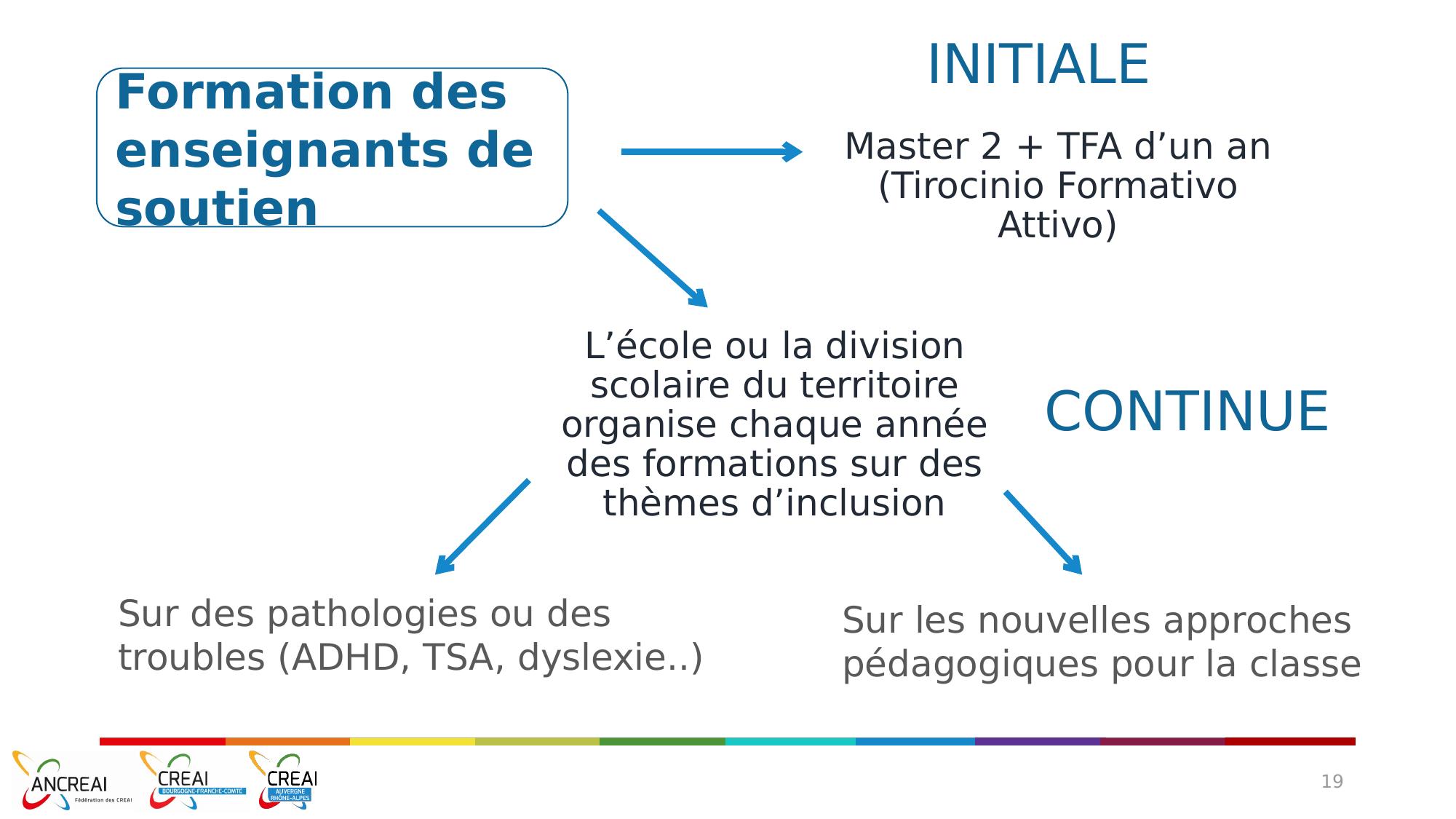

INITIALE
Formation des enseignants de soutien
Master 2 + TFA d’un an (Tirocinio Formativo Attivo)
L’école ou la division scolaire du territoire organise chaque année des formations sur des thèmes d’inclusion

CONTINUE
Sur des pathologies ou des
troubles (ADHD, TSA, dyslexie..)
Sur les nouvelles approches
pédagogiques pour la classe
19